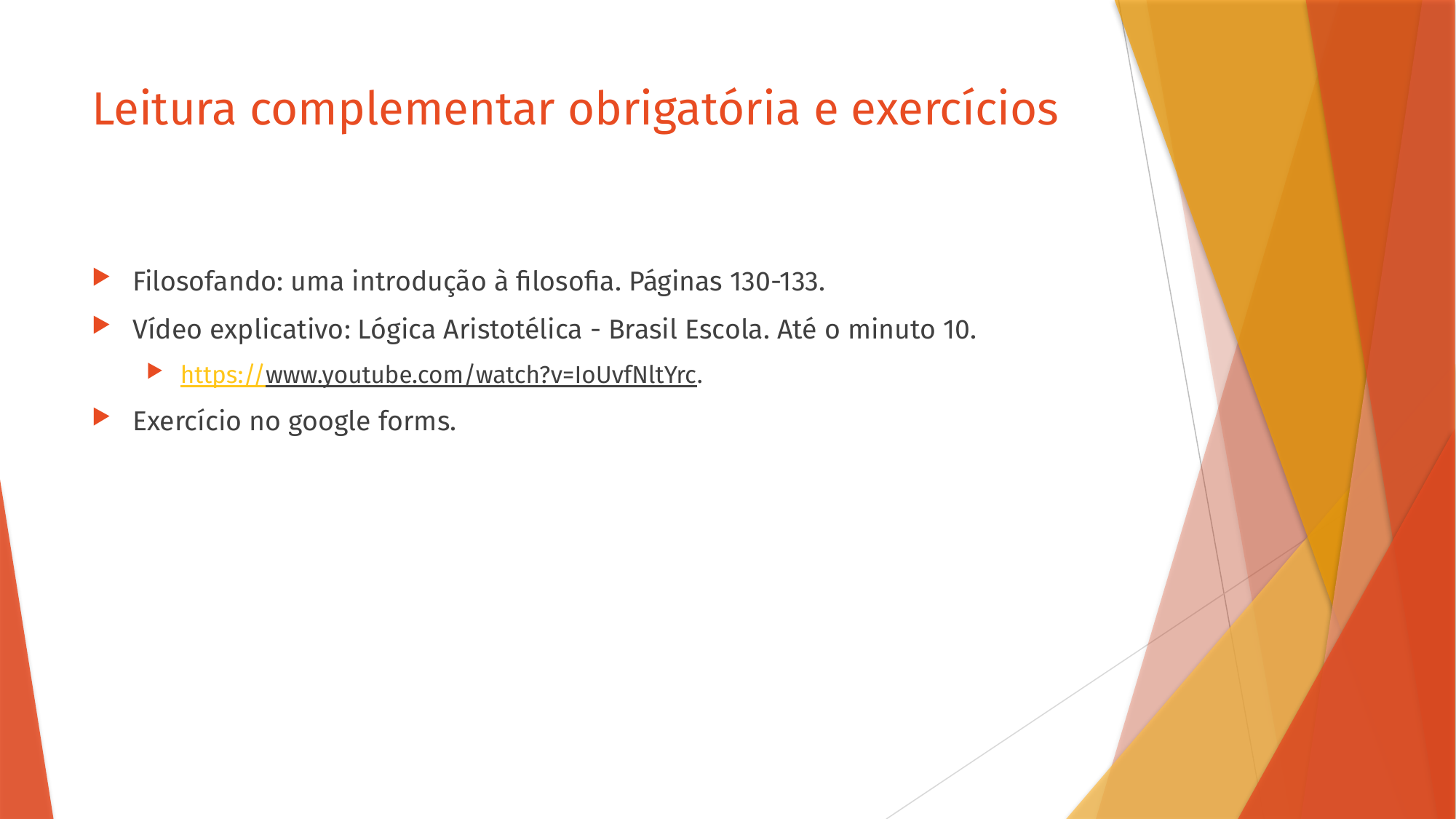

# Leitura complementar obrigatória e exercícios
Filosofando: uma introdução à filosofia. Páginas 130-133.
Vídeo explicativo: Lógica Aristotélica - Brasil Escola. Até o minuto 10.
https://www.youtube.com/watch?v=IoUvfNltYrc.
Exercício no google forms.